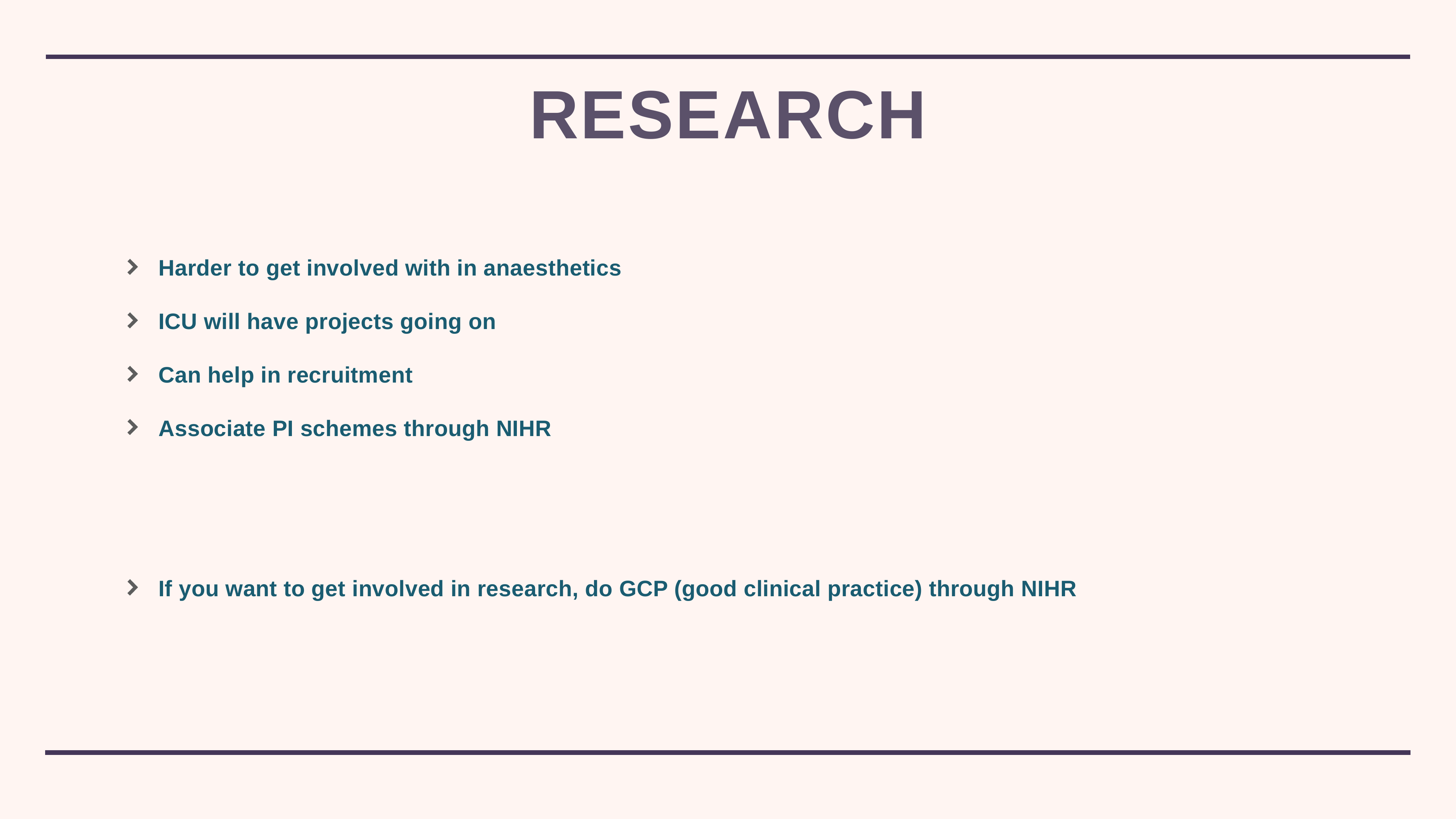

# Research
Harder to get involved with in anaesthetics
ICU will have projects going on
Can help in recruitment
Associate PI schemes through NIHR

If you want to get involved in research, do GCP (good clinical practice) through NIHR